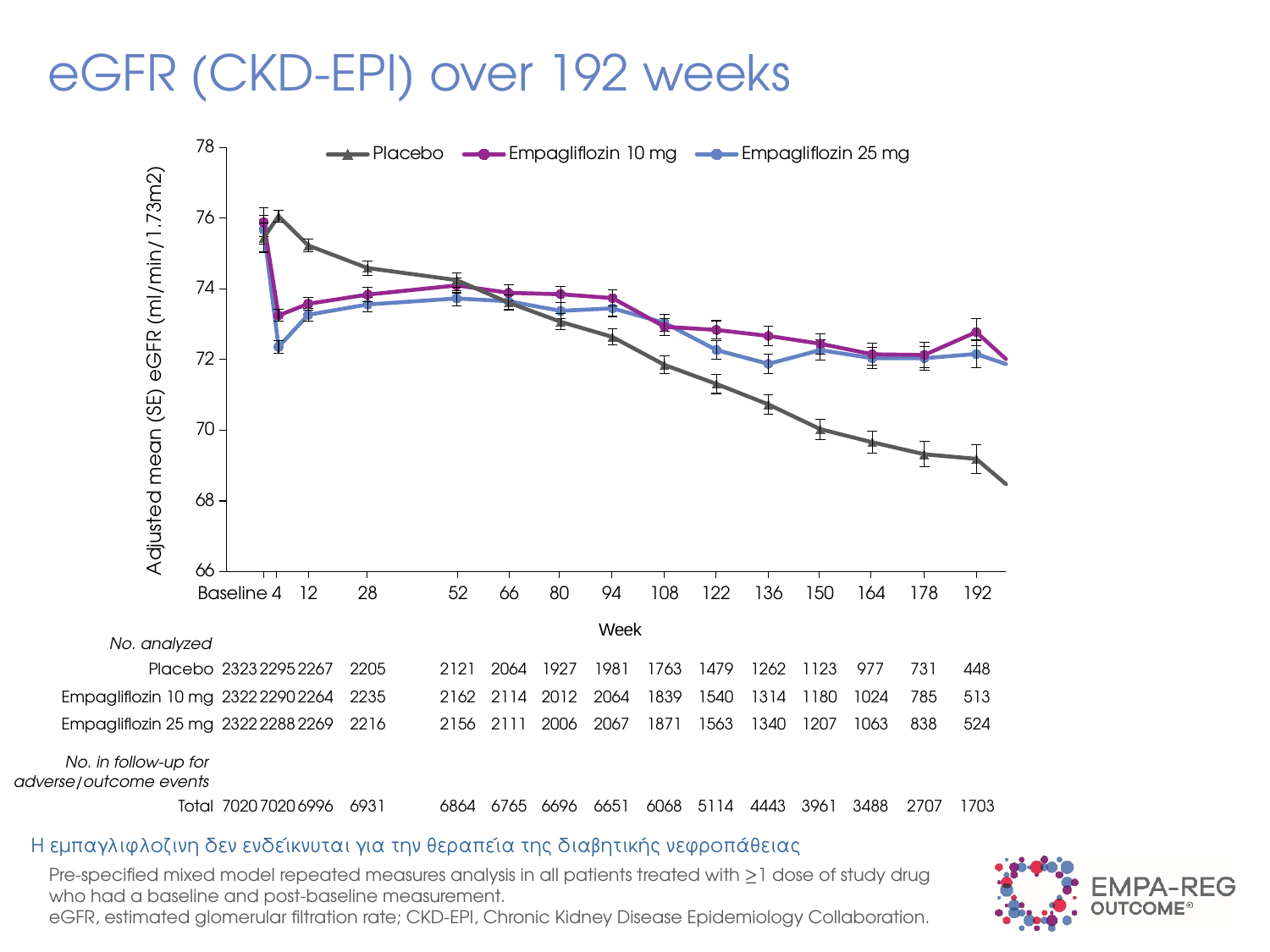

# eGFR (CKD-EPI) over 192 weeks

### Chart

| Category | Placebo | Empagliflozin 10 mg | Empagliflozin 25 mg |
|---|---|---|---|
Baseline
4
12
28
52
66
80
94
108
122
136
150
164
178
192
No. analyzed
Placebo
2323
2295
2267
2205
2121
2064
1927
1981
1763
1479
1262
1123
977
731
448
Empagliflozin 10 mg
2322
2290
2264
2235
2162
2114
2012
2064
1839
1540
1314
1180
1024
785
513
Empagliflozin 25 mg
2322
2288
2269
2216
2156
2111
2006
2067
1871
1563
1340
1207
1063
838
524
No. in follow-up for
adverse/outcome events
Total
7020
7020
6996
6931
6864
6765
6696
6651
6068
5114
4443
3961
3488
2707
1703
Η εμπαγλιφλοζινη δεν ενδείκνυται για την θεραπεία της διαβητικής νεφροπάθειας
Pre-specified mixed model repeated measures analysis in all patients treated with ≥1 dose of study drug who had a baseline and post-baseline measurement.
eGFR, estimated glomerular filtration rate; CKD-EPI, Chronic Kidney Disease Epidemiology Collaboration.